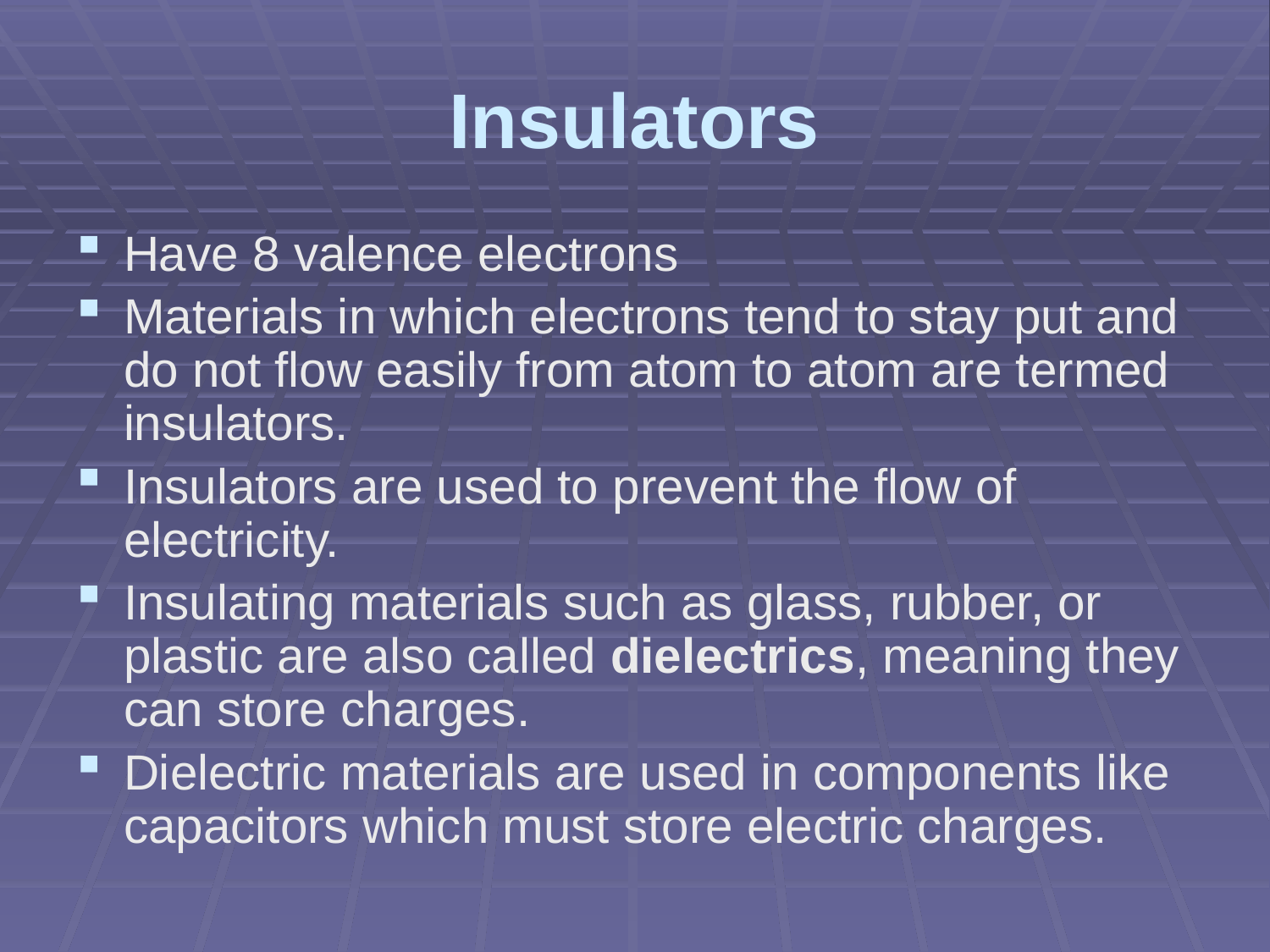

# Insulators
Have 8 valence electrons
Materials in which electrons tend to stay put and do not flow easily from atom to atom are termed insulators.
Insulators are used to prevent the flow of electricity.
Insulating materials such as glass, rubber, or plastic are also called dielectrics, meaning they can store charges.
Dielectric materials are used in components like capacitors which must store electric charges.